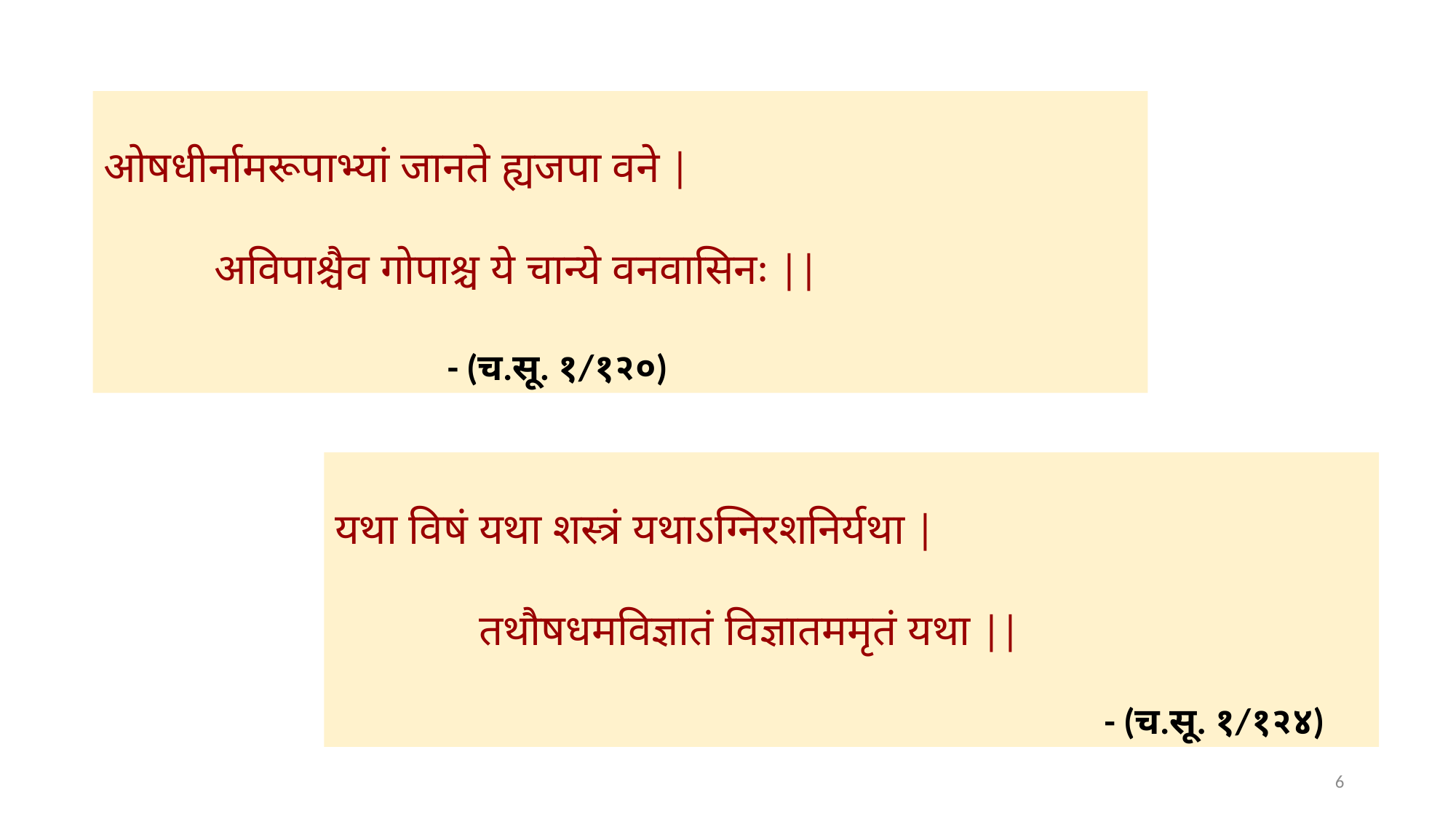

ओषधीर्नामरूपाभ्यां जानते ह्यजपा वने |

          अविपाश्चैव गोपाश्च ये चान्ये वनवासिनः ||

                                          - (च.सू. १/१२०)

यथा विषं यथा शस्त्रं यथाऽग्निरशनिर्यथा |

             तथौषधमविज्ञातं विज्ञातममृतं यथा ||

                                                                                              - (च.सू. १/१२४)
6